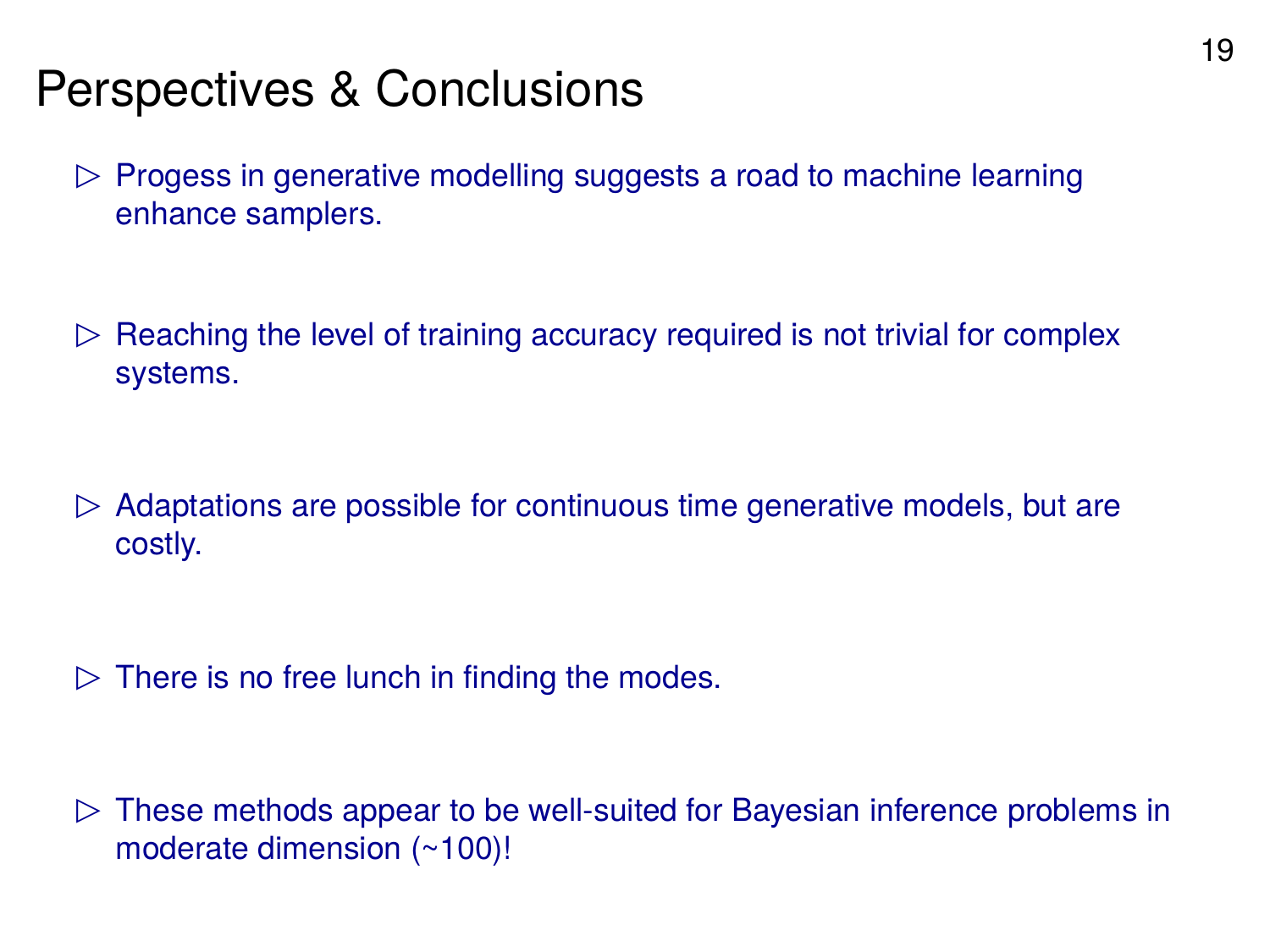

19
# Perspectives & Conclusions
Progess in generative modelling suggests a road to machine learning enhance samplers.
Reaching the level of training accuracy required is not trivial for complex systems.

Adaptations are possible for continuous time generative models, but are costly.

There is no free lunch in finding the modes.

These methods appear to be well-suited for Bayesian inference problems in moderate dimension (~100)!